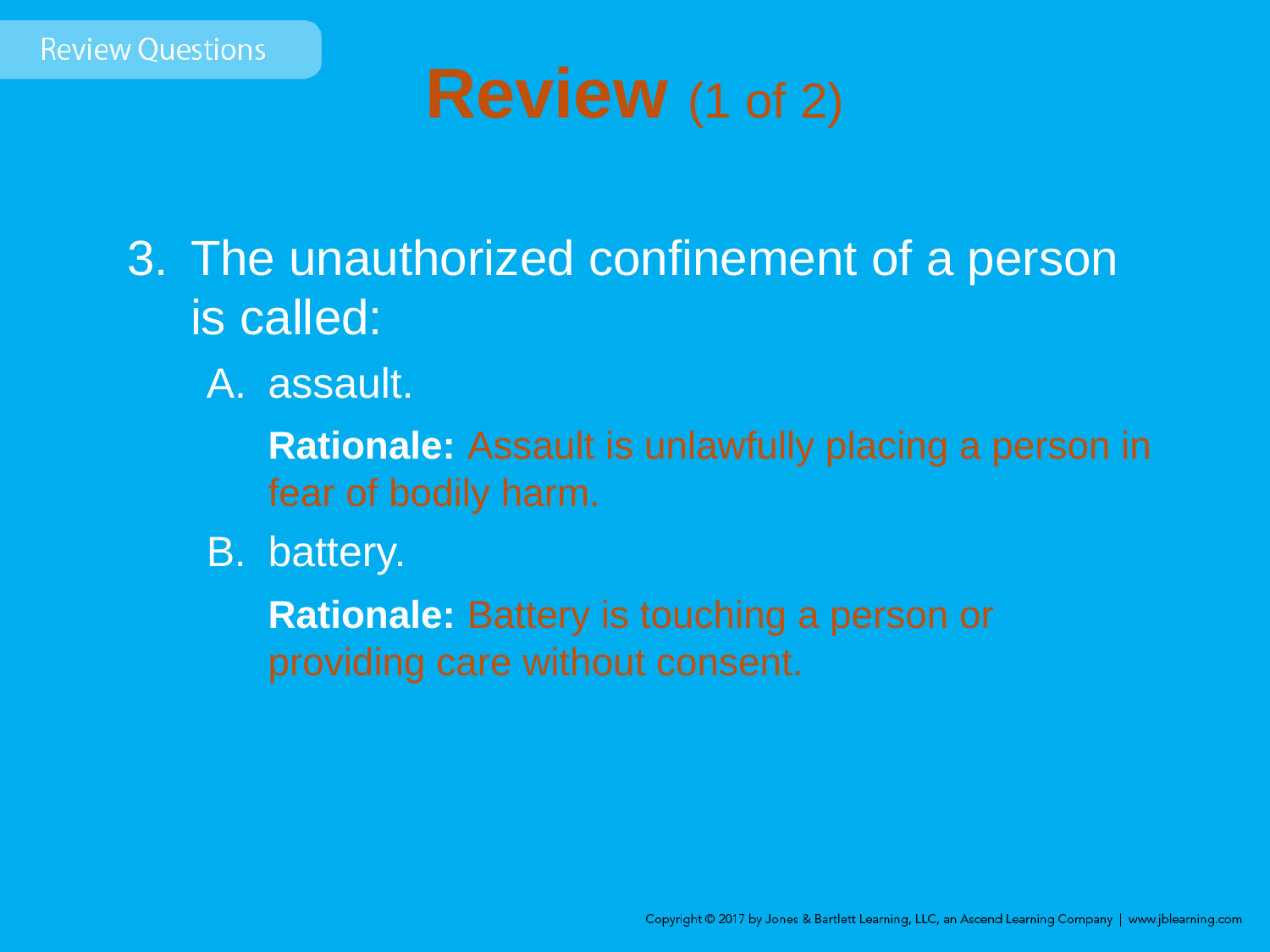

# Review (1 of 2)
The unauthorized confinement of a person is called:
assault.
	Rationale: Assault is unlawfully placing a person in fear of bodily harm.
B.	battery.
	Rationale: Battery is touching a person or providing care without consent.